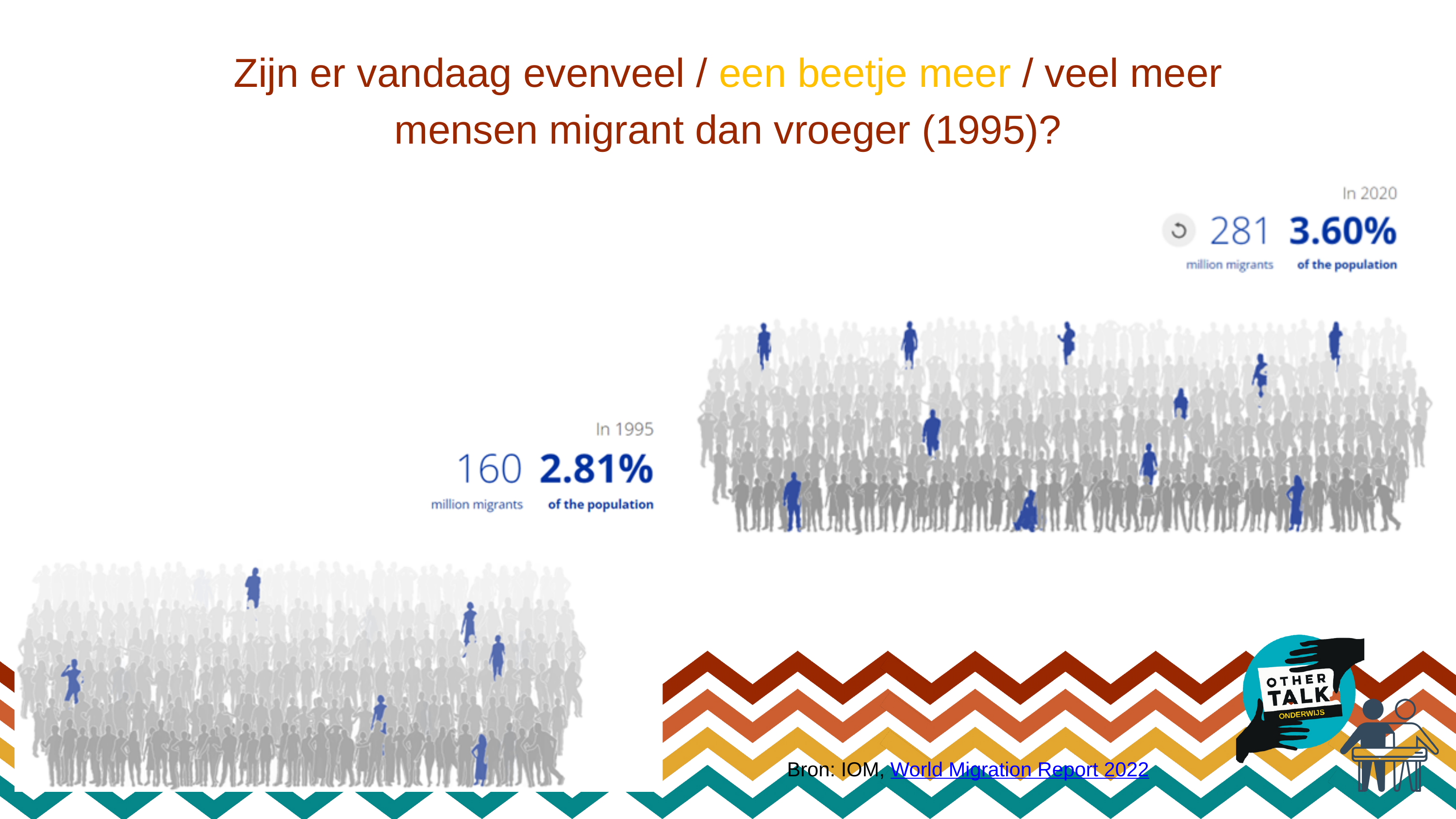

Zijn er vandaag evenveel / een beetje meer / veel meer mensen migrant dan vroeger (1995)?

Bron: IOM, World Migration Report 2022